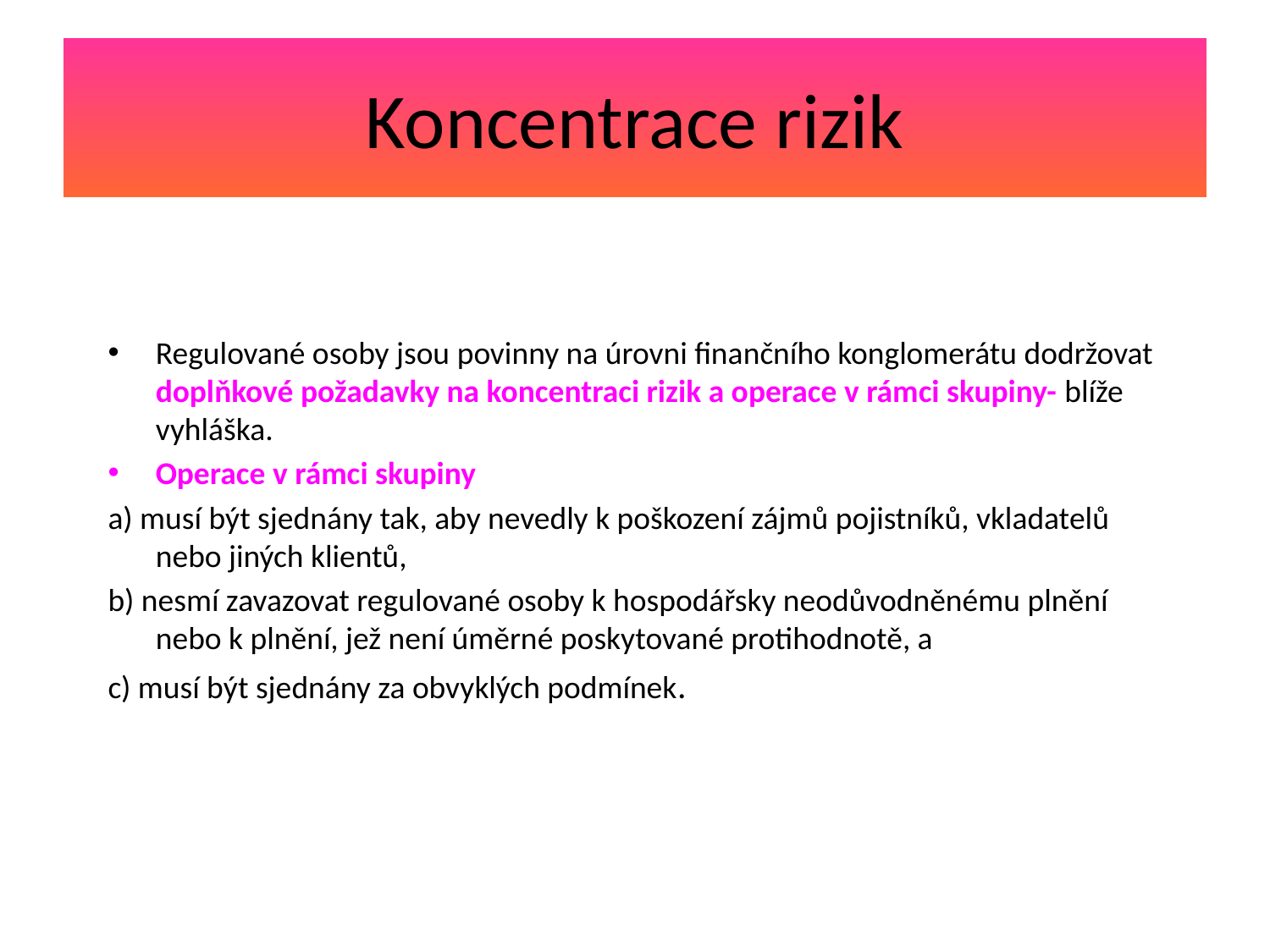

# Koncentrace rizik
Regulované osoby jsou povinny na úrovni finančního konglomerátu dodržovat doplňkové požadavky na koncentraci rizik a operace v rámci skupiny- blíže vyhláška.
Operace v rámci skupiny
a) musí být sjednány tak, aby nevedly k poškození zájmů pojistníků, vkladatelů nebo jiných klientů,
b) nesmí zavazovat regulované osoby k hospodářsky neodůvodněnému plnění nebo k plnění, jež není úměrné poskytované protihodnotě, a
c) musí být sjednány za obvyklých podmínek.